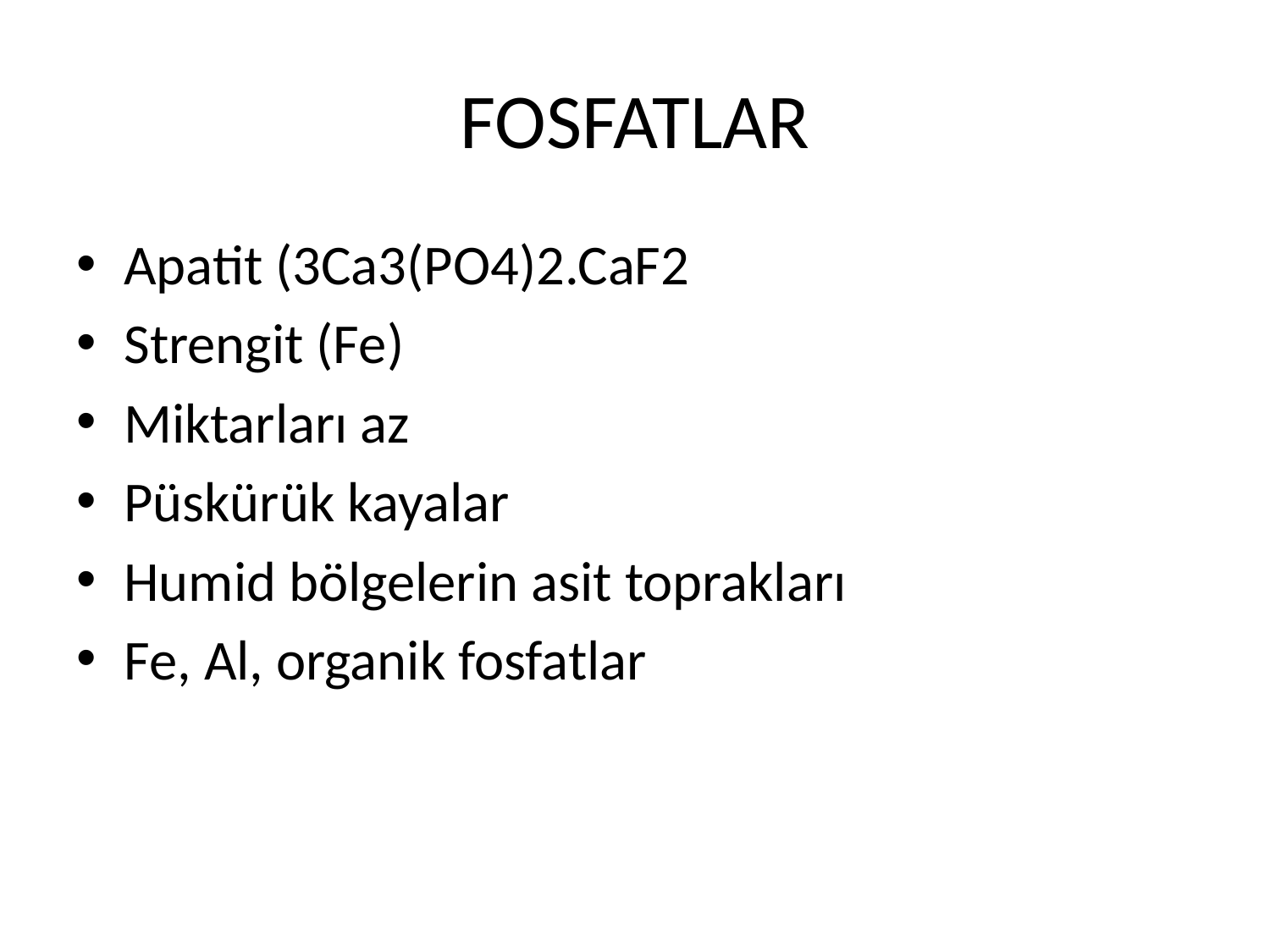

# FOSFATLAR
Apatit (3Ca3(PO4)2.CaF2
Strengit (Fe)
Miktarları az
Püskürük kayalar
Humid bölgelerin asit toprakları
Fe, Al, organik fosfatlar